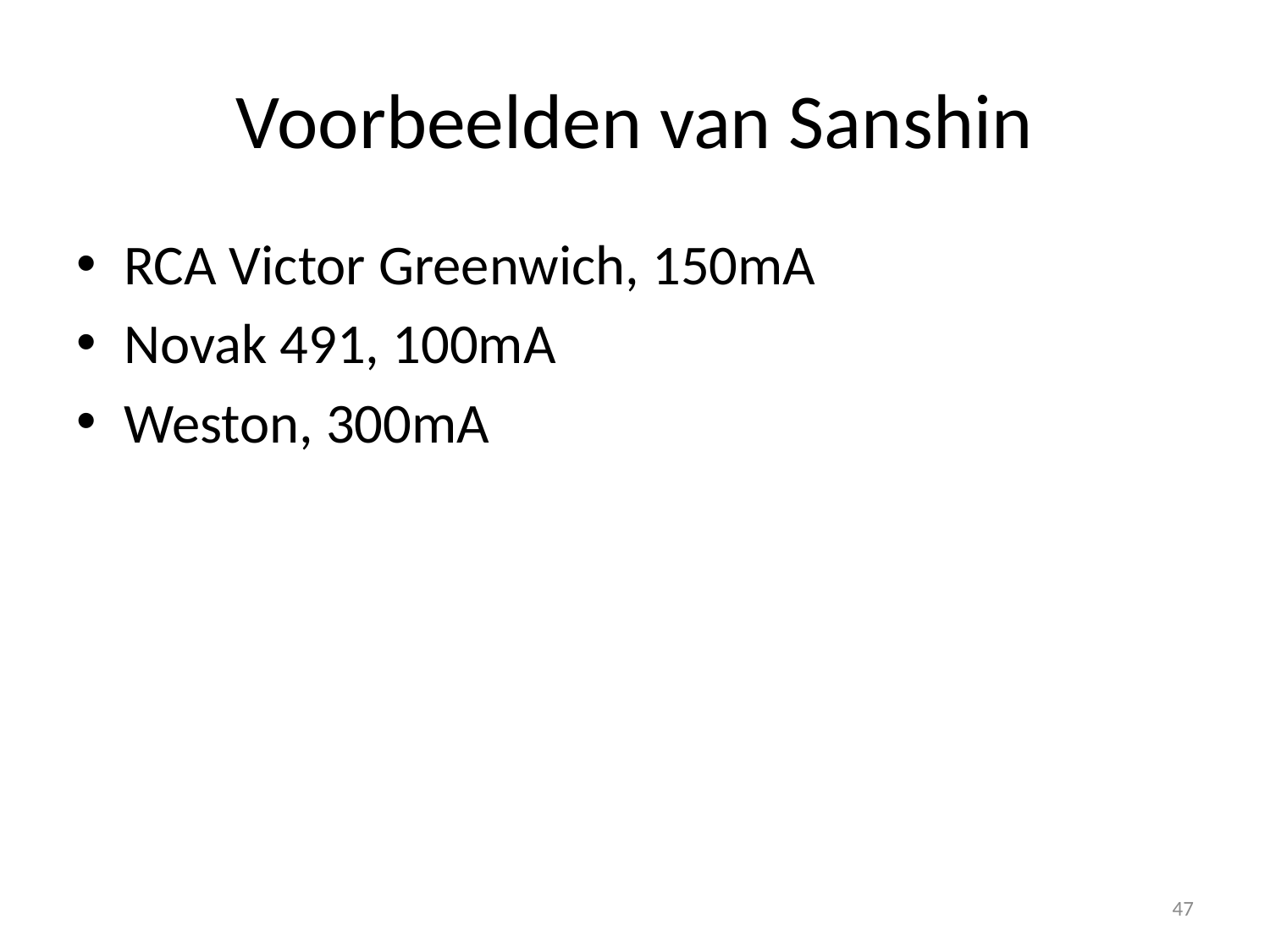

# Voorbeelden van Sanshin
RCA Victor Greenwich, 150mA
Novak 491, 100mA
Weston, 300mA
47